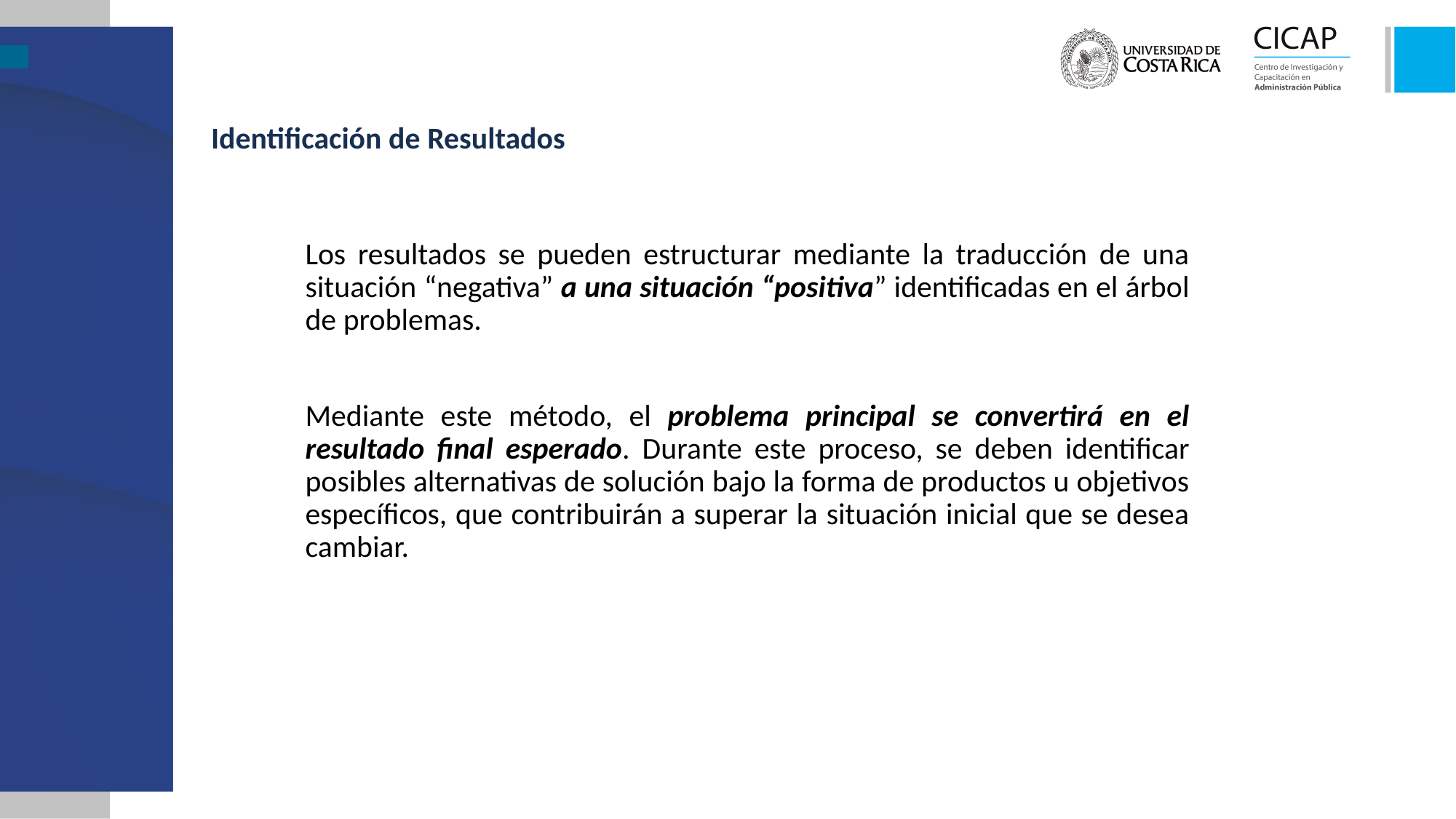

Identificación de Resultados

Los resultados se pueden estructurar mediante la traducción de una situación “negativa” a una situación “positiva” identificadas en el árbol de problemas.

Mediante este método, el problema principal se convertirá en el resultado final esperado. Durante este proceso, se deben identificar posibles alternativas de solución bajo la forma de productos u objetivos específicos, que contribuirán a superar la situación inicial que se desea cambiar.